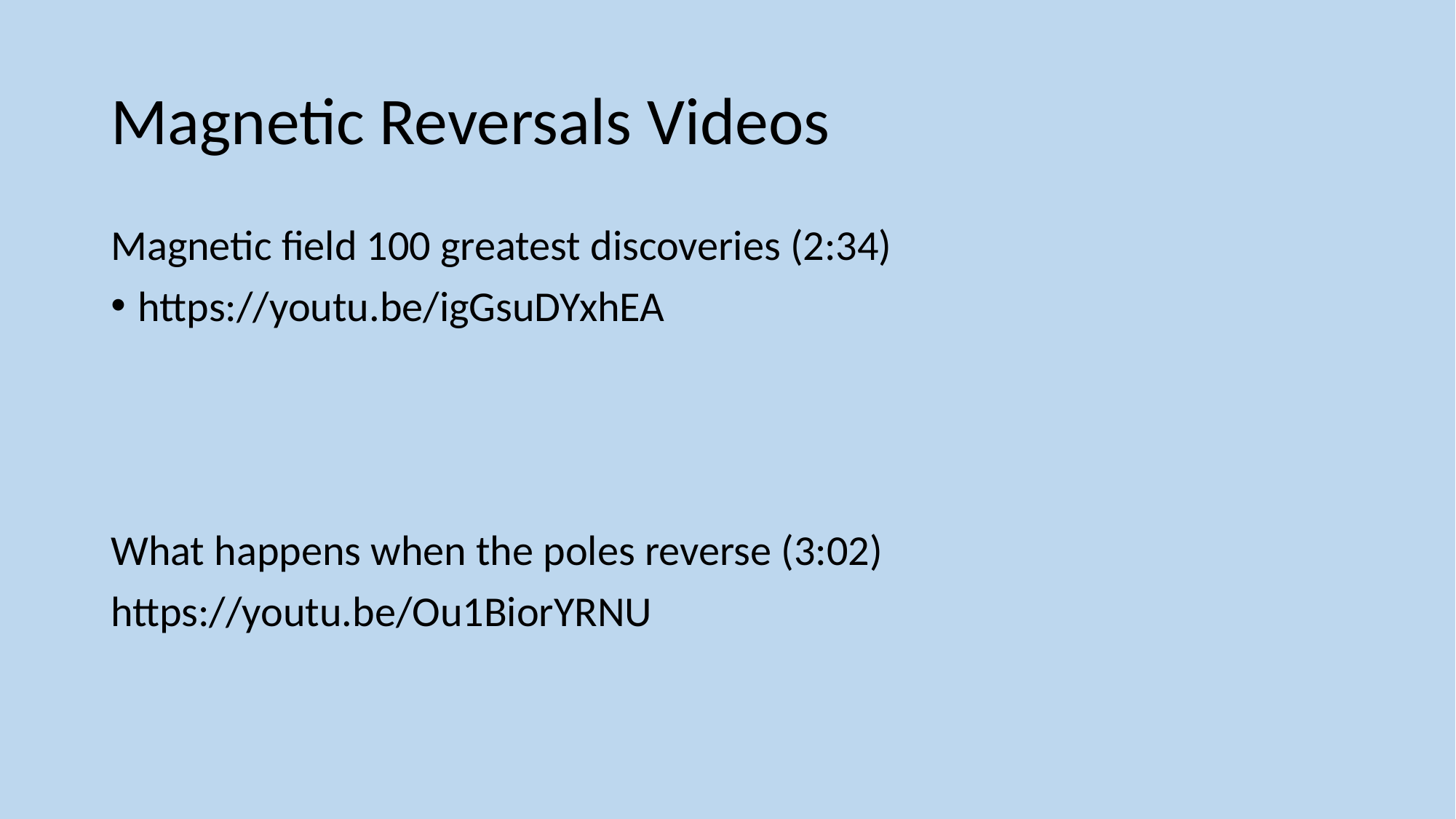

# Magnetic Reversals Videos

Magnetic field 100 greatest discoveries (2:34)
https://youtu.be/igGsuDYxhEA

What happens when the poles reverse (3:02)
https://youtu.be/Ou1BiorYRNU